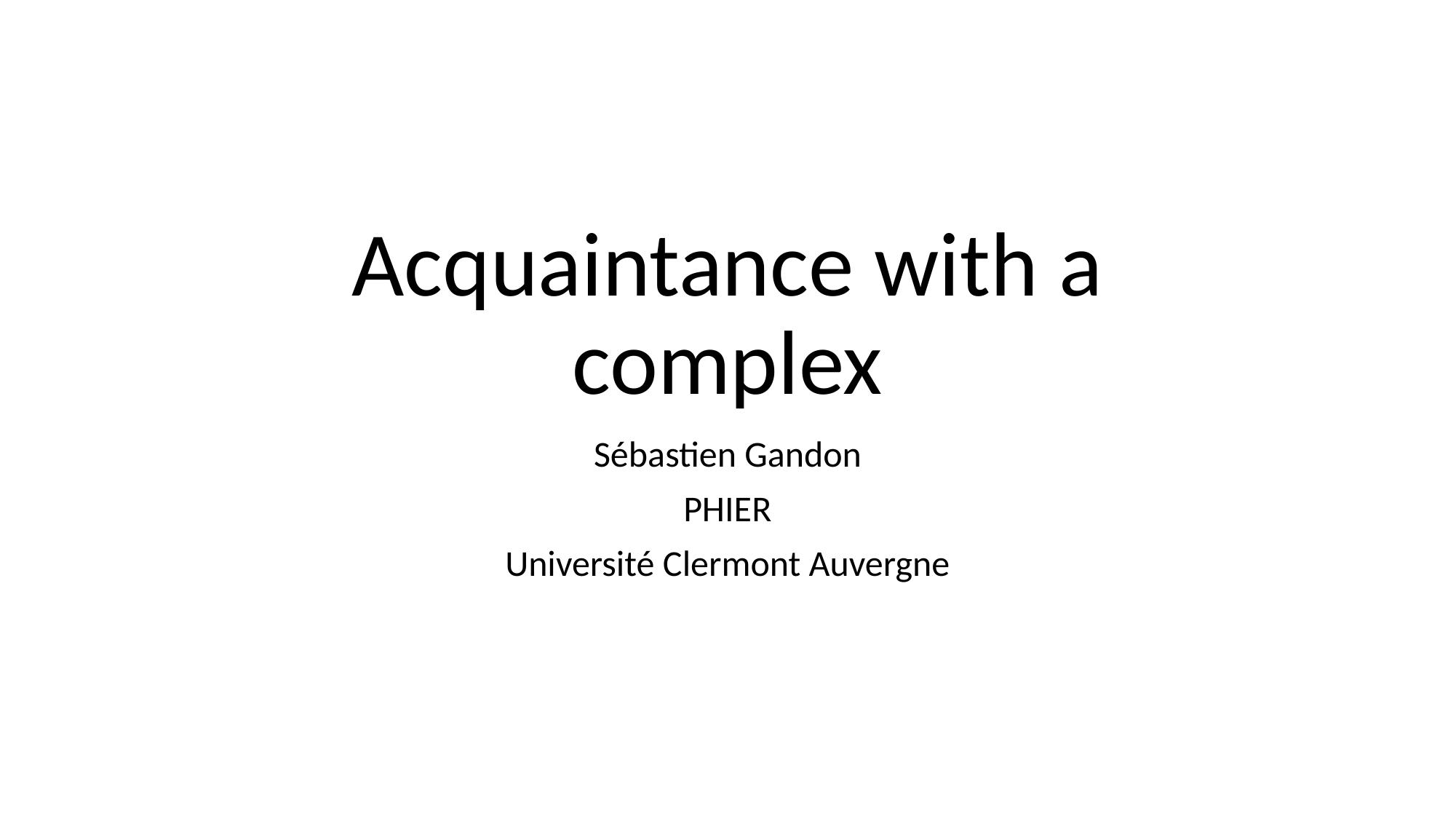

# Acquaintance with a complex
Sébastien Gandon
PHIER
Université Clermont Auvergne